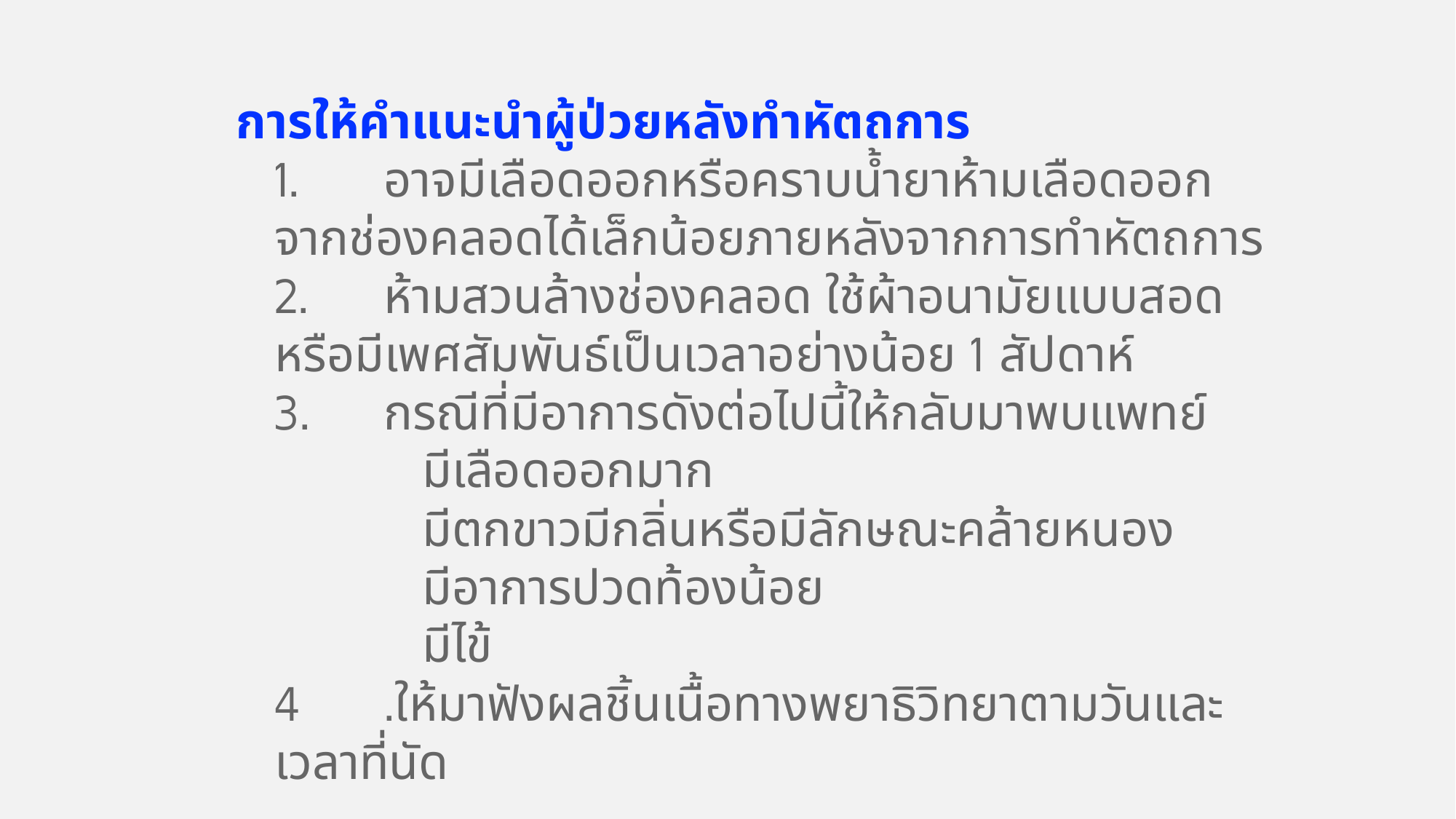

การให้คำแนะนำผู้ป่วยหลังทำหัตถการ
	1.	อาจมีเลือดออกหรือคราบน้ำยาห้ามเลือดออกจากช่องคลอดได้เล็กน้อยภายหลังจากการทำหัตถการ
	2.	ห้ามสวนล้างช่องคลอด ใช้ผ้าอนามัยแบบสอด หรือมีเพศสัมพันธ์เป็นเวลาอย่างน้อย 1 สัปดาห์
	3.	กรณีที่มีอาการดังต่อไปนี้ให้กลับมาพบแพทย์
		มีเลือดออกมาก
		มีตกขาวมีกลิ่นหรือมีลักษณะคล้ายหนอง
		มีอาการปวดท้องน้อย
		มีไข้
	4	.ให้มาฟังผลชิ้นเนื้อทางพยาธิวิทยาตามวันและเวลาที่นัด